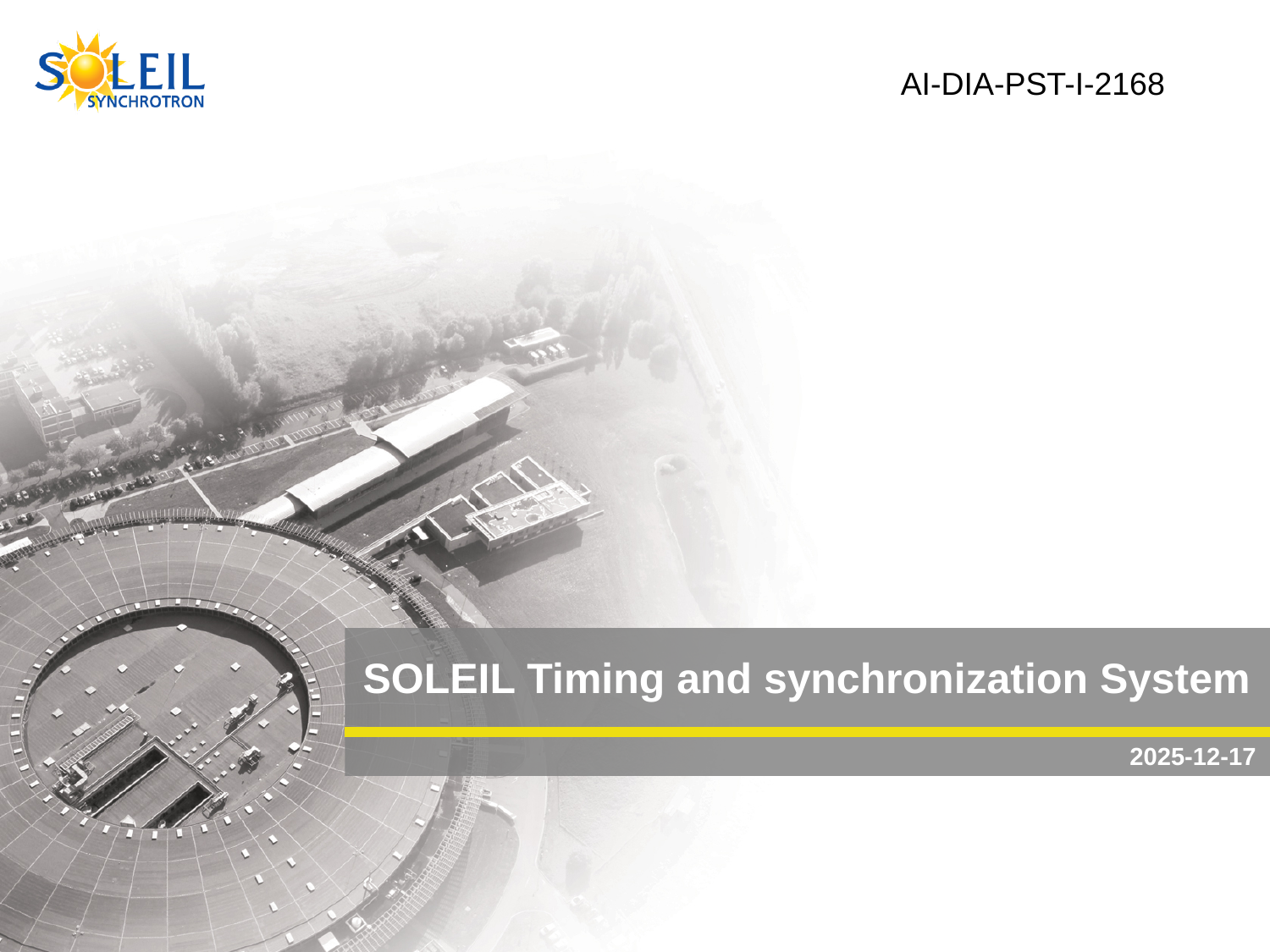

AI-DIA-PST-I-2168
# SOLEIL Timing and synchronization System
2025-12-17